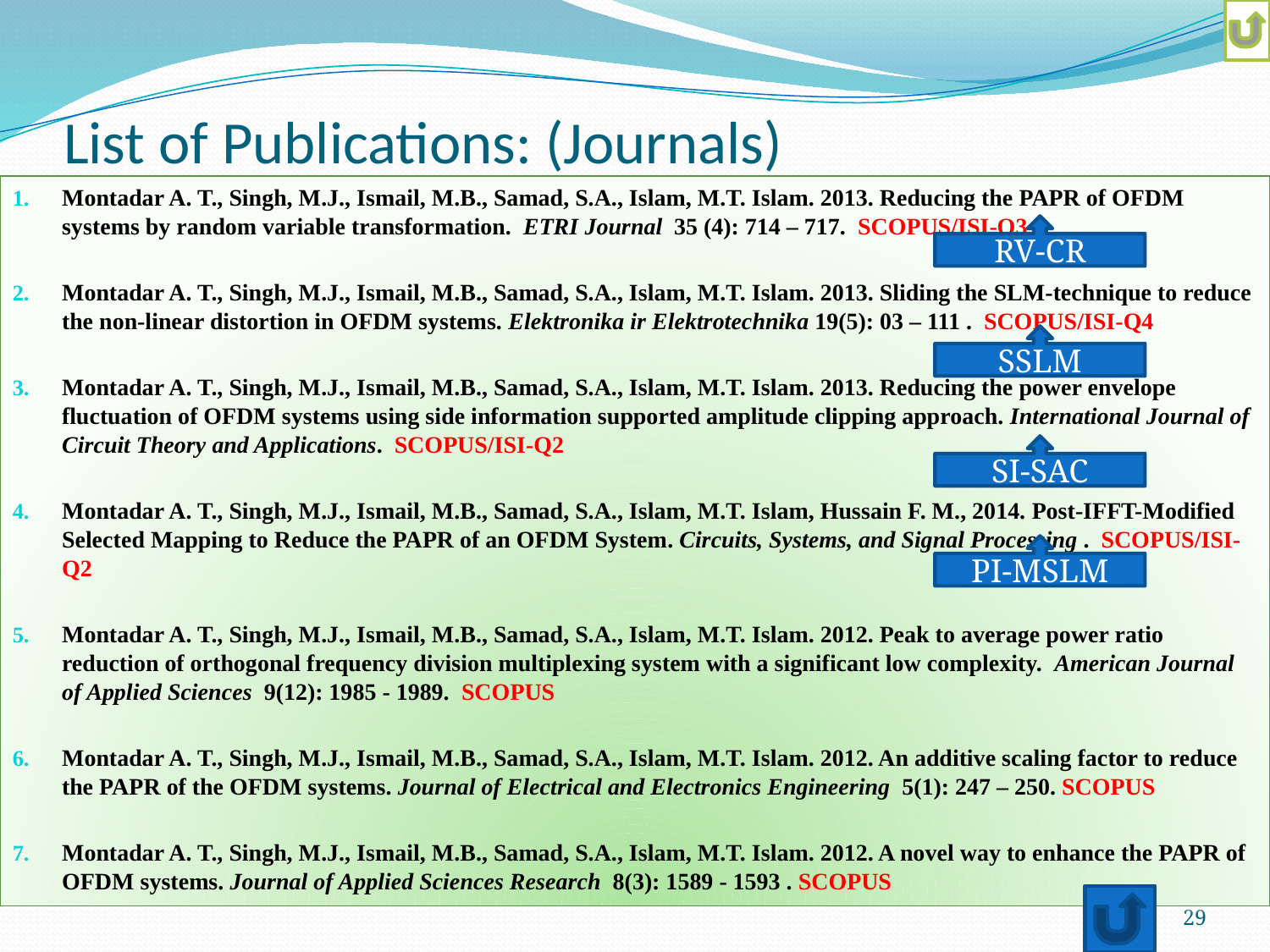

# List of Publications: (Journals)
Montadar A. T., Singh, M.J., Ismail, M.B., Samad, S.A., Islam, M.T. Islam. 2013. Reducing the PAPR of OFDM systems by random variable transformation.  ETRI Journal  35 (4): 714 – 717.  SCOPUS/ISI-Q3

Montadar A. T., Singh, M.J., Ismail, M.B., Samad, S.A., Islam, M.T. Islam. 2013. Sliding the SLM-technique to reduce the non-linear distortion in OFDM systems. Elektronika ir Elektrotechnika 19(5): 03 – 111 .  SCOPUS/ISI-Q4

Montadar A. T., Singh, M.J., Ismail, M.B., Samad, S.A., Islam, M.T. Islam. 2013. Reducing the power envelope fluctuation of OFDM systems using side information supported amplitude clipping approach. International Journal of Circuit Theory and Applications.  SCOPUS/ISI-Q2

Montadar A. T., Singh, M.J., Ismail, M.B., Samad, S.A., Islam, M.T. Islam, Hussain F. M., 2014. Post-IFFT-Modified Selected Mapping to Reduce the PAPR of an OFDM System. Circuits, Systems, and Signal Processing .  SCOPUS/ISI-Q2

Montadar A. T., Singh, M.J., Ismail, M.B., Samad, S.A., Islam, M.T. Islam. 2012. Peak to average power ratio reduction of orthogonal frequency division multiplexing system with a significant low complexity.  American Journal of Applied Sciences  9(12): 1985 - 1989.  SCOPUS

Montadar A. T., Singh, M.J., Ismail, M.B., Samad, S.A., Islam, M.T. Islam. 2012. An additive scaling factor to reduce the PAPR of the OFDM systems. Journal of Electrical and Electronics Engineering  5(1): 247 – 250. SCOPUS

Montadar A. T., Singh, M.J., Ismail, M.B., Samad, S.A., Islam, M.T. Islam. 2012. A novel way to enhance the PAPR of OFDM systems. Journal of Applied Sciences Research  8(3): 1589 - 1593 . SCOPUS
RV-CR
SSLM
SI-SAC
PI-MSLM
29